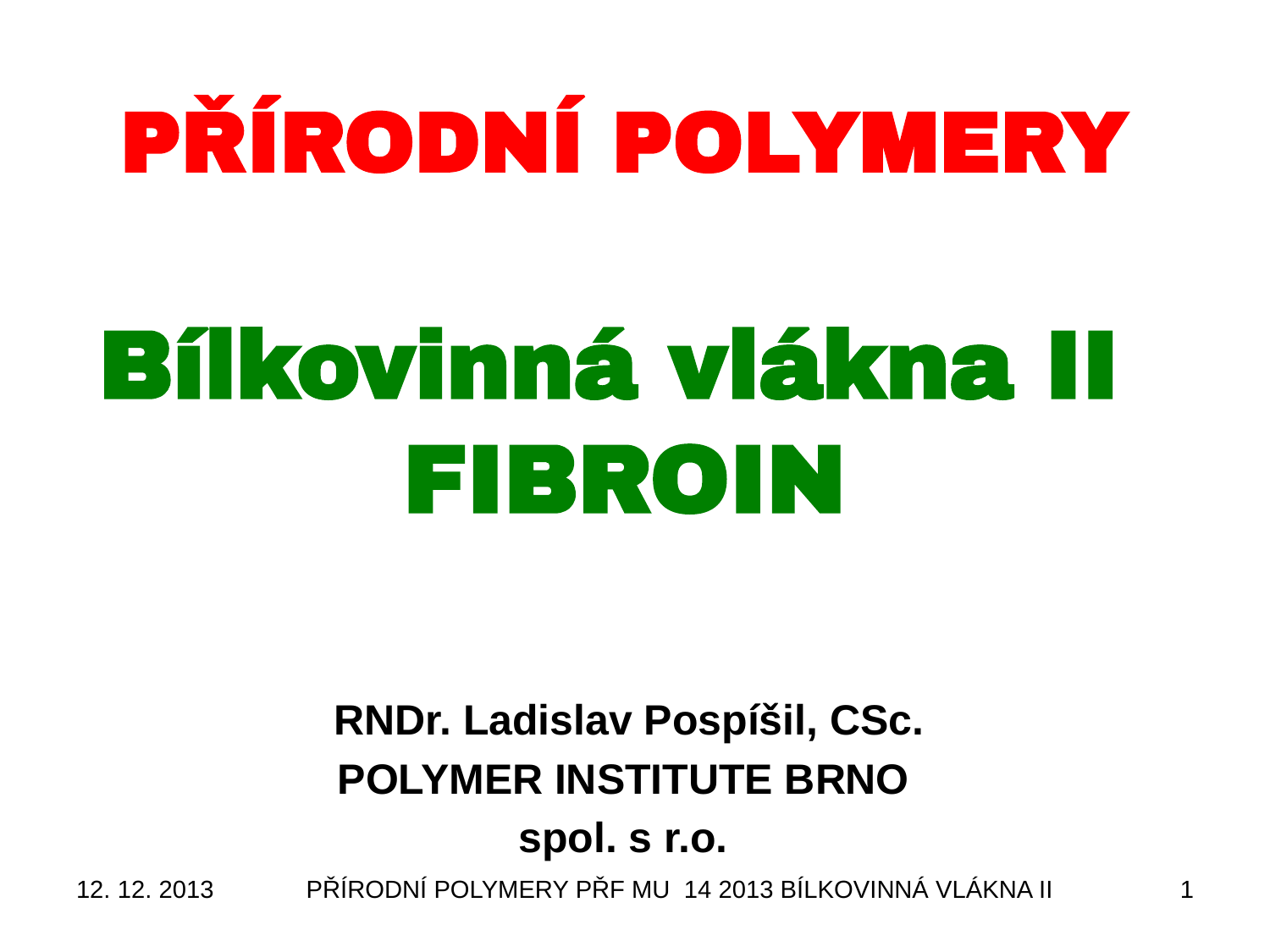

# PŘÍRODNÍ POLYMERY Bílkovinná vlákna II FIBROIN
RNDr. Ladislav Pospíšil, CSc.
POLYMER INSTITUTE BRNO
spol. s r.o.
12. 12. 2013
PŘÍRODNÍ POLYMERY PŘF MU  14 2013 BÍLKOVINNÁ VLÁKNA II
1